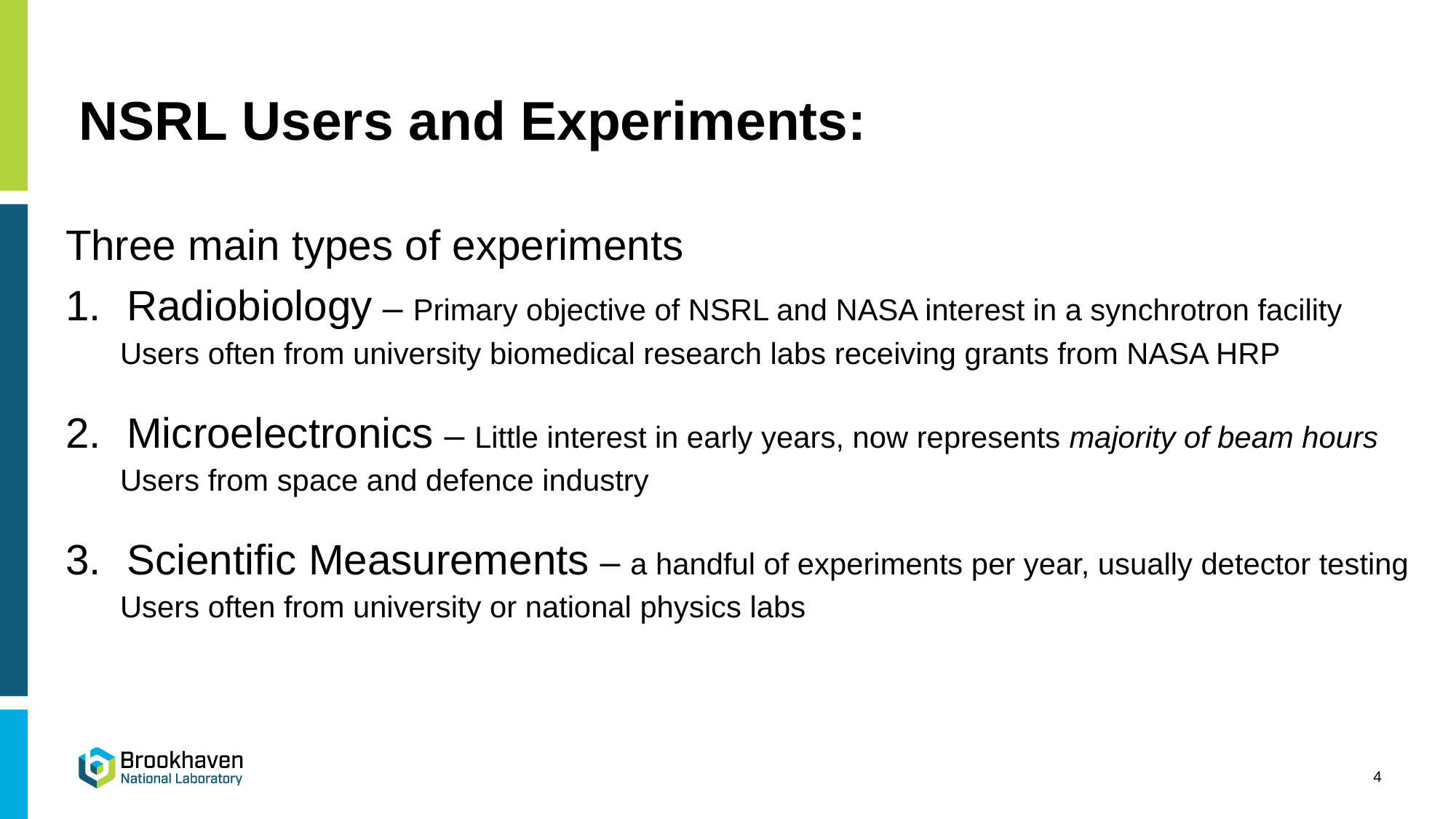

# NSRL Users and Experiments:
Three main types of experiments
Radiobiology – Primary objective of NSRL and NASA interest in a synchrotron facility
Users often from university biomedical research labs receiving grants from NASA HRP

Microelectronics – Little interest in early years, now represents majority of beam hours
Users from space and defence industry

Scientific Measurements – a handful of experiments per year, usually detector testing
Users often from university or national physics labs
4